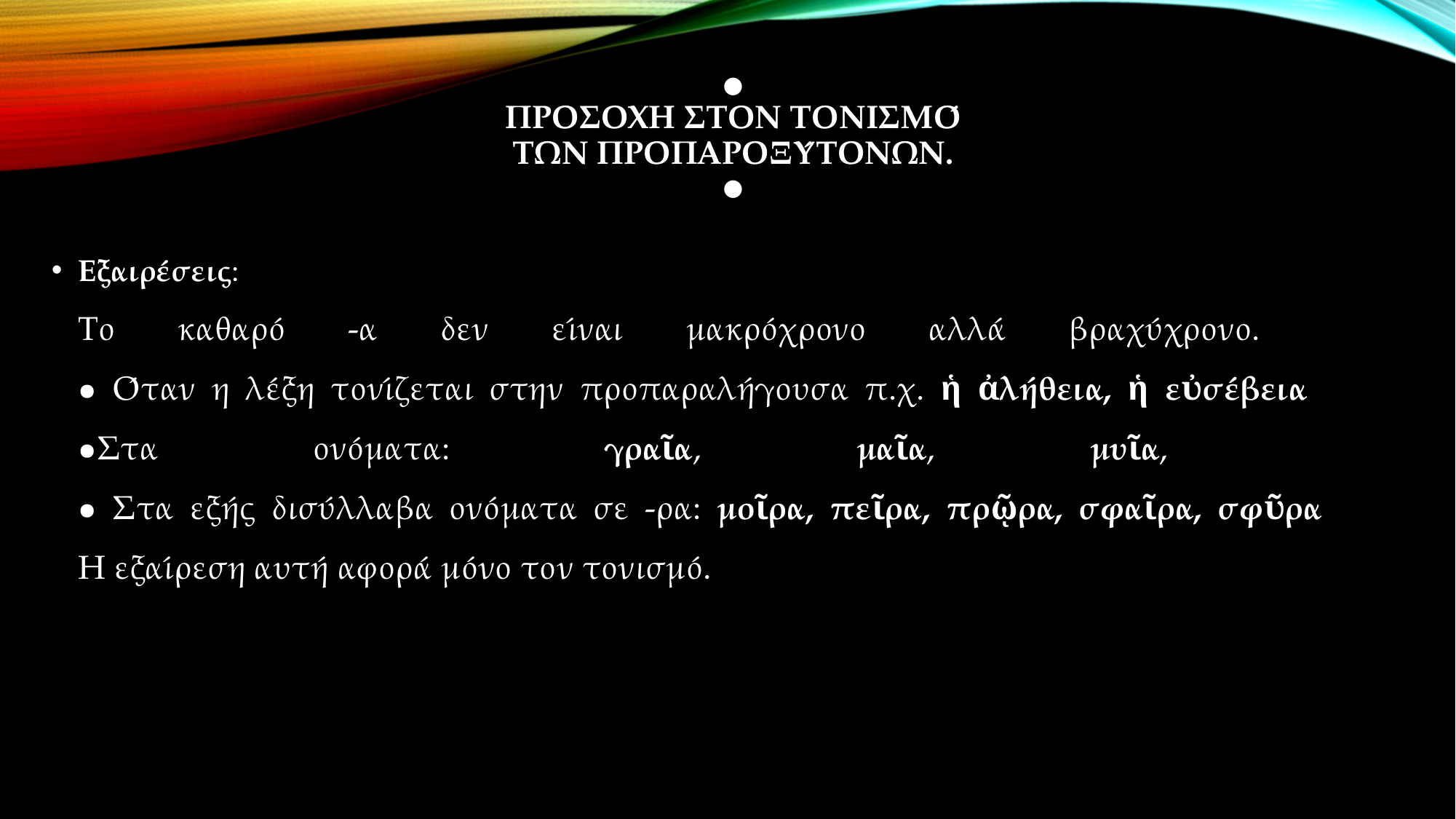

# ● ΠΡΟΣΟΧΗ στον τονισμό των προπαροξύτονων. ●
Εξαιρέσεις:
Το καθαρό -α δεν είναι μακρόχρονο αλλά βραχύχρονο.
• Όταν η λέξη τονίζεται στην προπαραλήγουσα π.χ. ἡ ἀλήθεια, ἡ εὐσέβεια
•Στα ονόματα: γραῖα, μαῖα, μυῖα,
• Στα εξής δισύλλαβα ονόματα σε -ρα: μοῖρα, πεῖρα, πρῷρα, σφαῖρα, σφῦρα
Η εξαίρεση αυτή αφορά μόνο τον τονισμό.